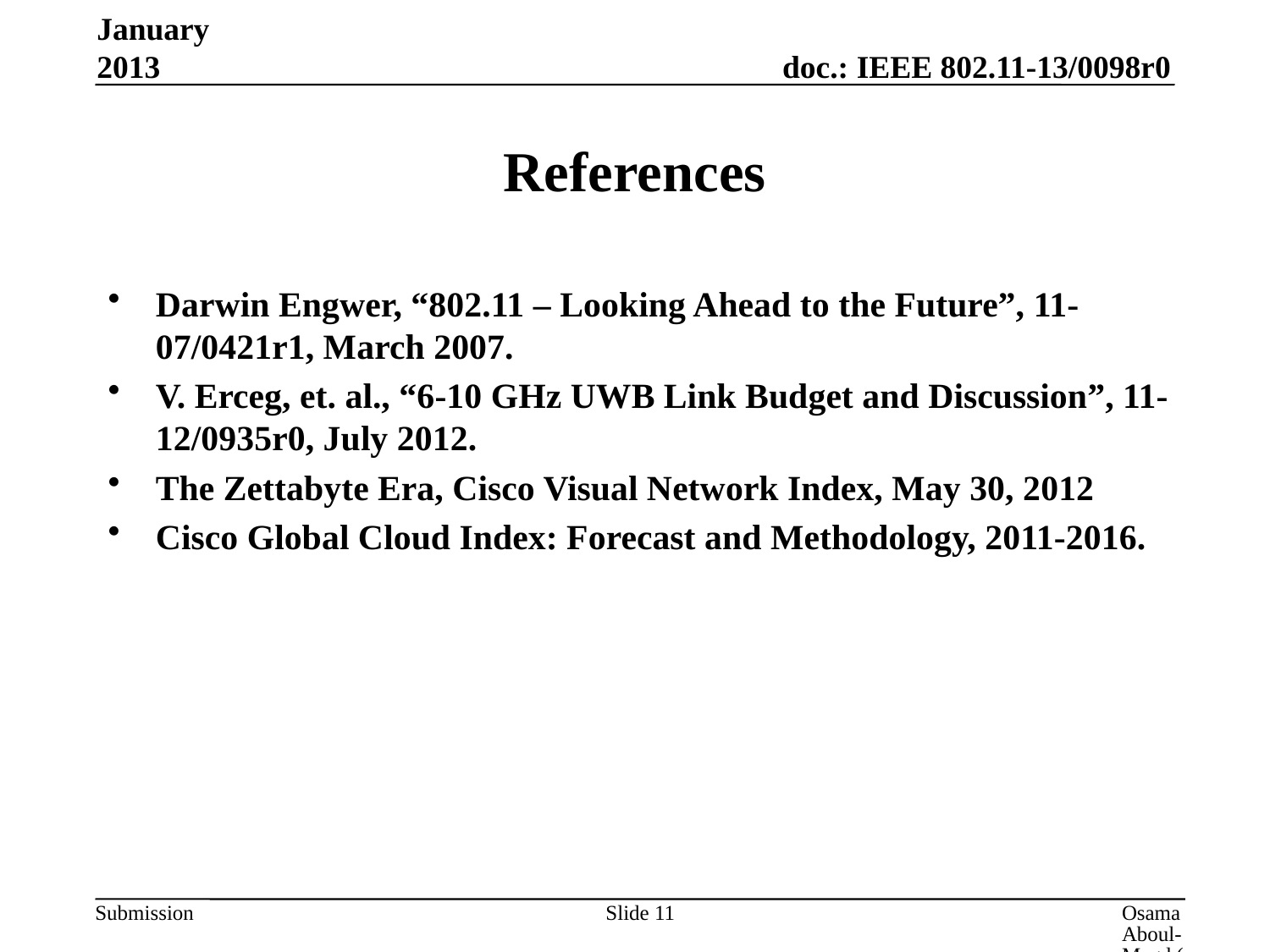

January 2013
# References
Darwin Engwer, “802.11 – Looking Ahead to the Future”, 11-07/0421r1, March 2007.
V. Erceg, et. al., “6-10 GHz UWB Link Budget and Discussion”, 11-12/0935r0, July 2012.
The Zettabyte Era, Cisco Visual Network Index, May 30, 2012
Cisco Global Cloud Index: Forecast and Methodology, 2011-2016.
Slide 11
Osama Aboul-Magd (Huawei Technologies)